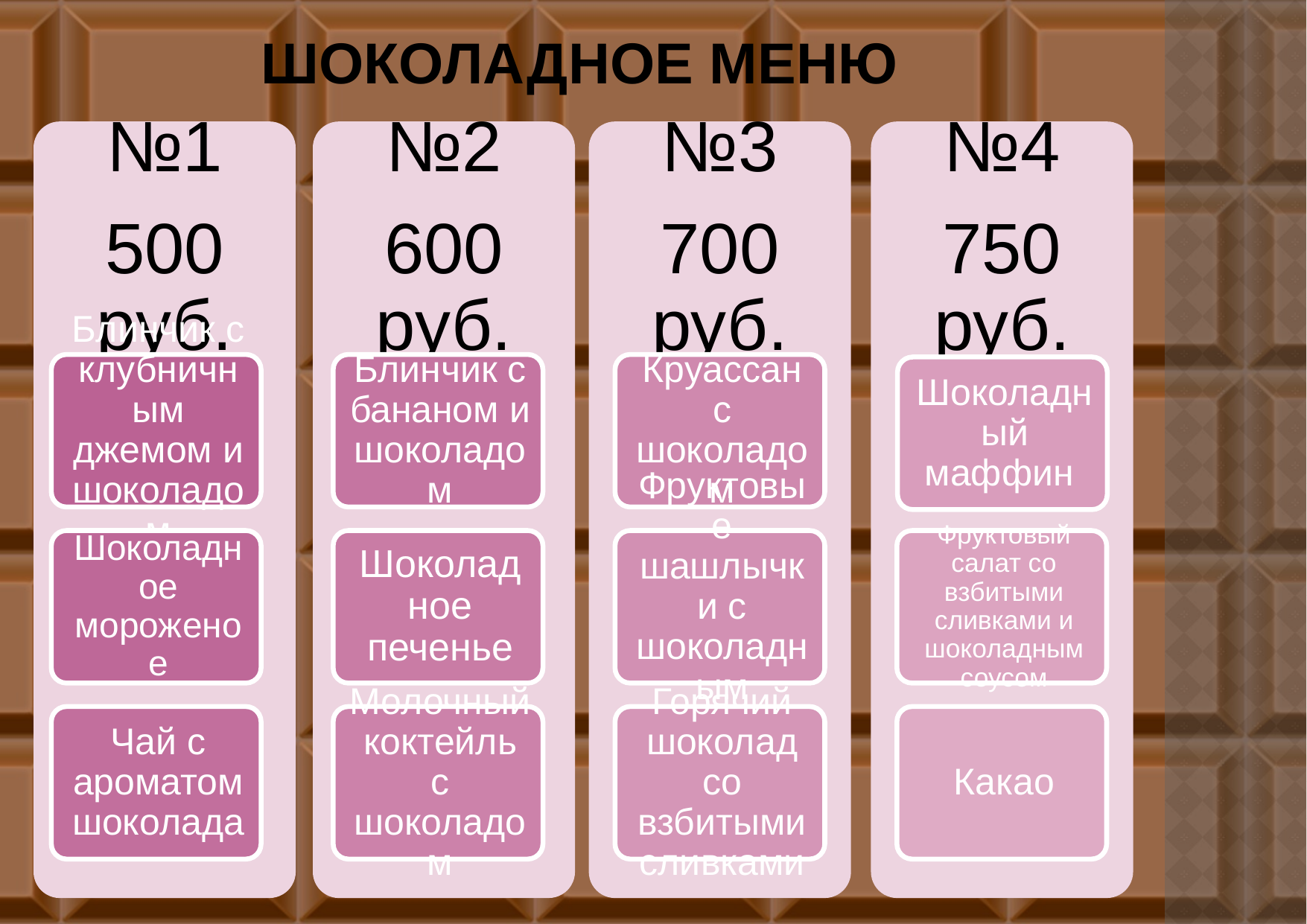

# Шоколадное меню
№1
500 руб.
Блинчик с клубничным джемом и шоколадом
Шоколадное мороженое
Чай с ароматом шоколада
№2
600 руб.
Блинчик с бананом и шоколадом
Шоколадное печенье
Молочный коктейль с шоколадом
№3
700 руб.
Круассан с шоколадом
Фруктовые шашлычки с шоколадным соусом
Горячий шоколад со взбитыми сливками
№4
750 руб.
Шоколадный маффин
Фруктовый салат со взбитыми сливками и шоколадным соусом
Какао